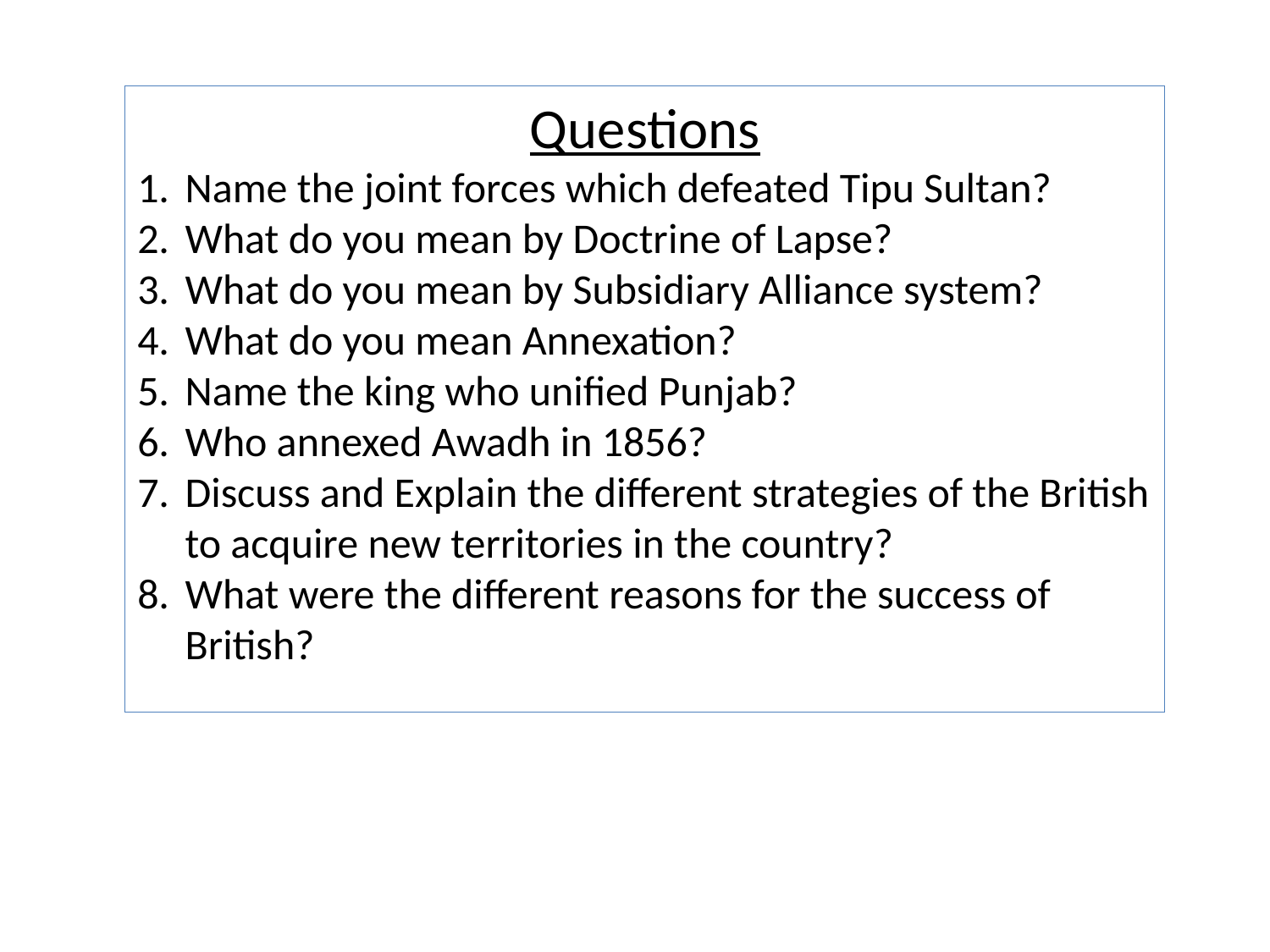

Questions
Name the joint forces which defeated Tipu Sultan?
What do you mean by Doctrine of Lapse?
What do you mean by Subsidiary Alliance system?
What do you mean Annexation?
Name the king who unified Punjab?
Who annexed Awadh in 1856?
Discuss and Explain the different strategies of the British to acquire new territories in the country?
What were the different reasons for the success of British?